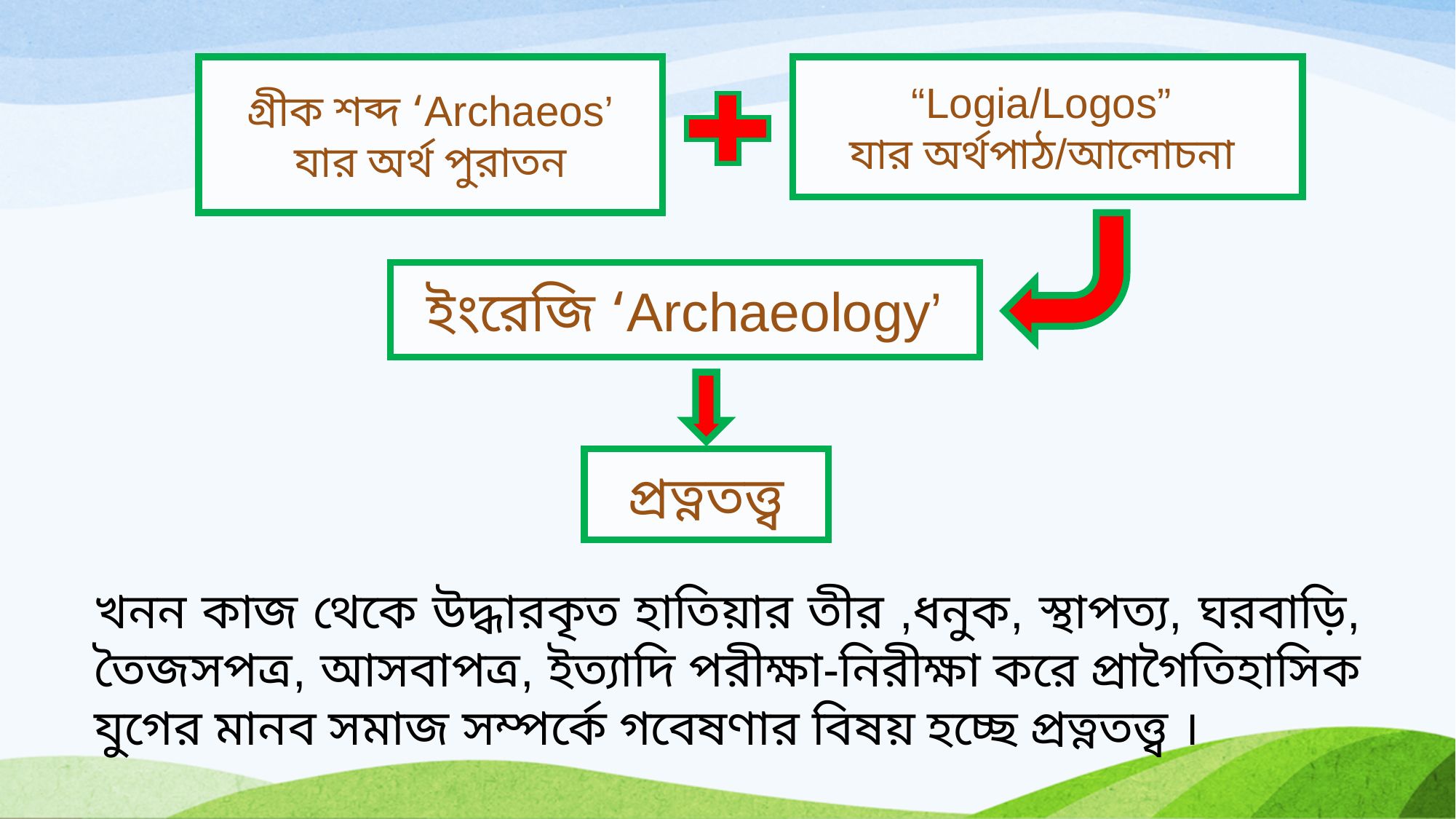

গ্রীক শব্দ ‘Archaeos’
যার অর্থ পুরাতন
“Logia/Logos”
যার অর্থপাঠ/আলোচনা

ইংরেজি ‘Archaeology’

প্রত্নতত্ত্ব
খনন কাজ থেকে উদ্ধারকৃত হাতিয়ার তীর ,ধনুক, স্থাপত্য, ঘরবাড়ি, তৈজসপত্র, আসবাপত্র, ইত্যাদি পরীক্ষা-নিরীক্ষা করে প্রাগৈতিহাসিক যুগের মানব সমাজ সম্পর্কে গবেষণার বিষয় হচ্ছে প্রত্নতত্ত্ব ।